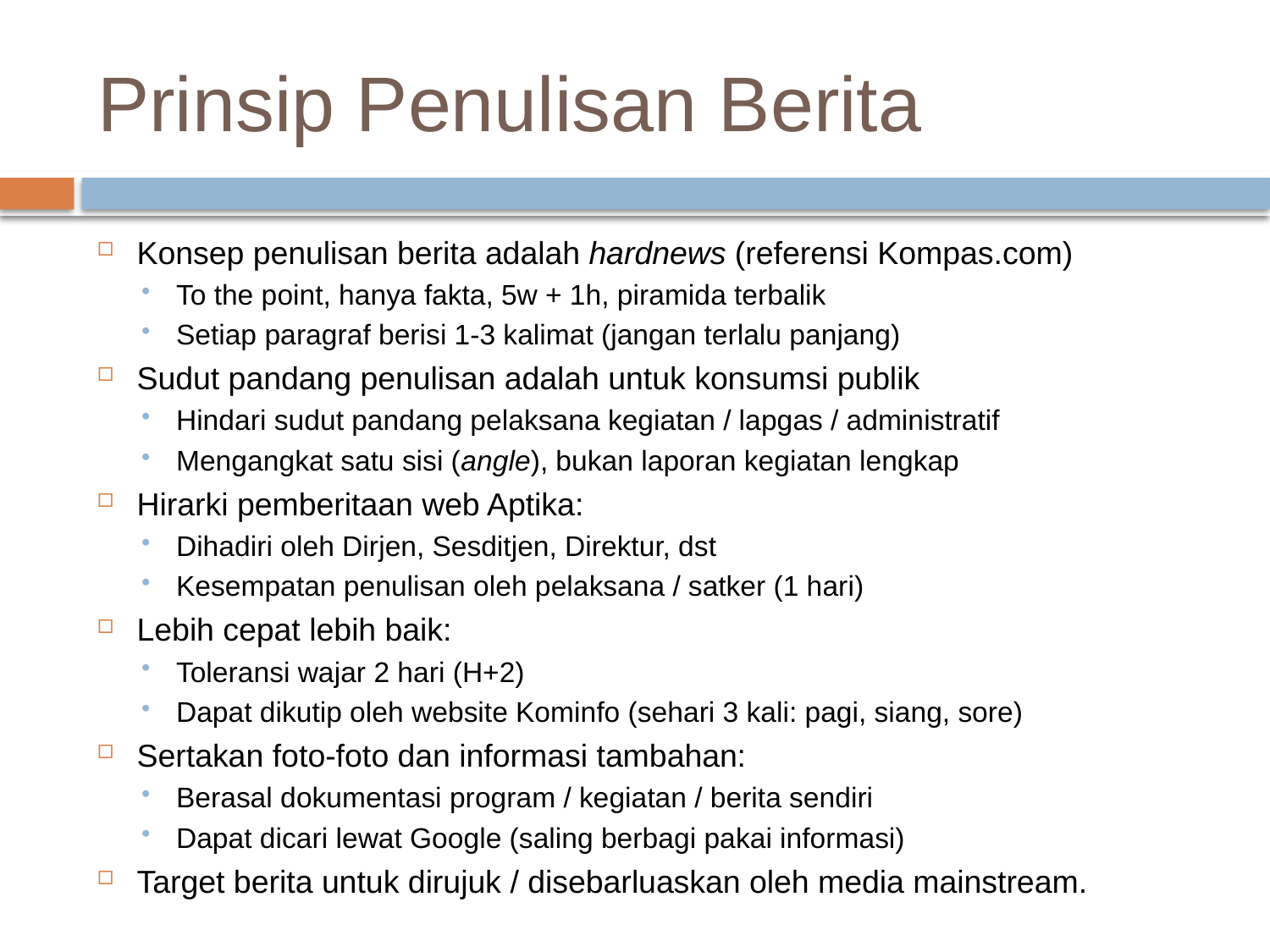

# Prinsip Penulisan Berita
Konsep penulisan berita adalah hardnews (referensi Kompas.com)
To the point, hanya fakta, 5w + 1h, piramida terbalik
Setiap paragraf berisi 1-3 kalimat (jangan terlalu panjang)
Sudut pandang penulisan adalah untuk konsumsi publik
Hindari sudut pandang pelaksana kegiatan / lapgas / administratif
Mengangkat satu sisi (angle), bukan laporan kegiatan lengkap
Hirarki pemberitaan web Aptika:
Dihadiri oleh Dirjen, Sesditjen, Direktur, dst
Kesempatan penulisan oleh pelaksana / satker (1 hari)
Lebih cepat lebih baik:
Toleransi wajar 2 hari (H+2)
Dapat dikutip oleh website Kominfo (sehari 3 kali: pagi, siang, sore)
Sertakan foto-foto dan informasi tambahan:
Berasal dokumentasi program / kegiatan / berita sendiri
Dapat dicari lewat Google (saling berbagi pakai informasi)
Target berita untuk dirujuk / disebarluaskan oleh media mainstream.